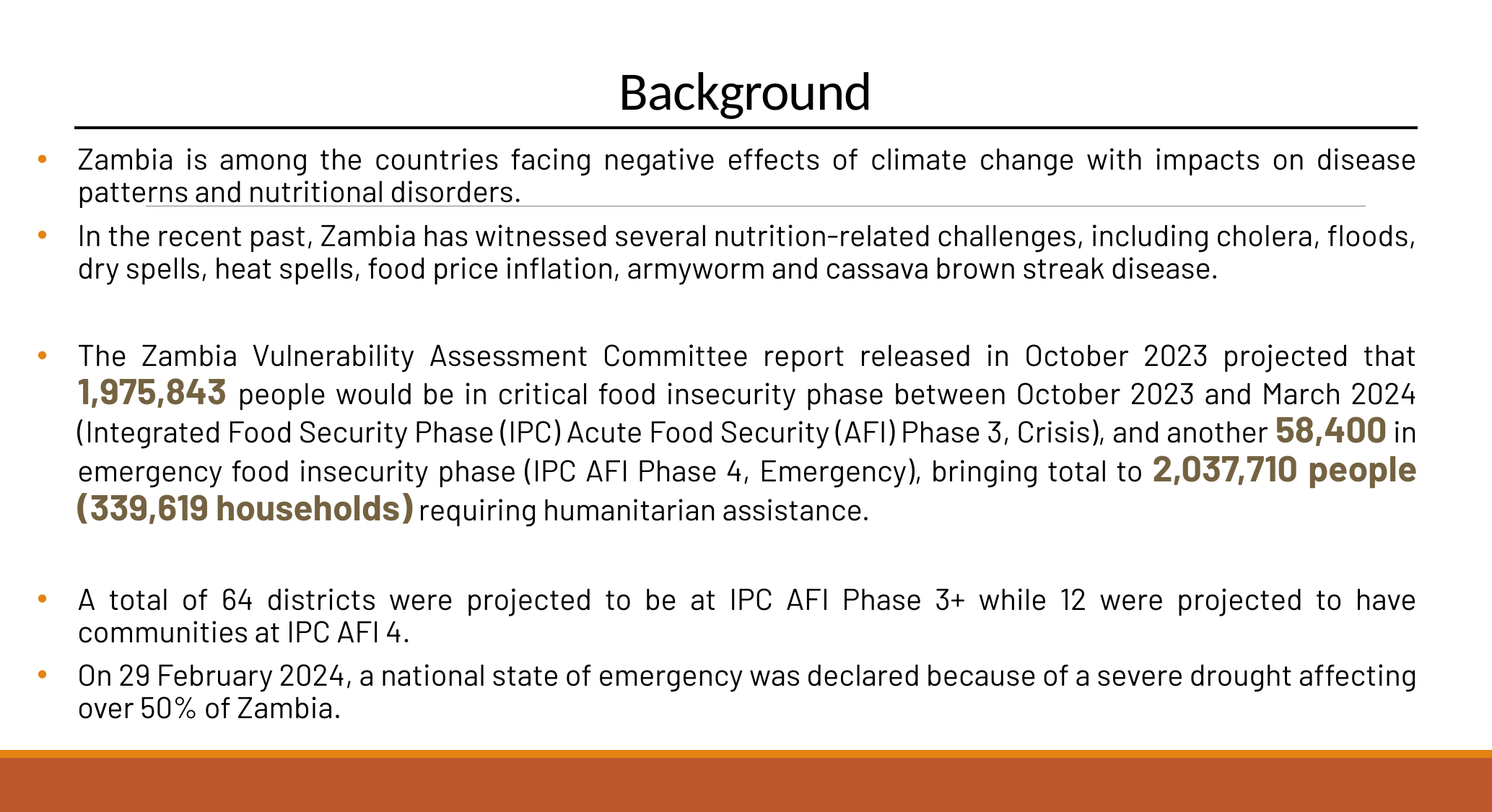

# Background
Zambia is among the countries facing negative effects of climate change with impacts on disease patterns and nutritional disorders.
In the recent past, Zambia has witnessed several nutrition-related challenges, including cholera, floods, dry spells, heat spells, food price inflation, armyworm and cassava brown streak disease.

The Zambia Vulnerability Assessment Committee report released in October 2023 projected that 1,975,843 people would be in critical food insecurity phase between October 2023 and March 2024 (Integrated Food Security Phase (IPC) Acute Food Security (AFI) Phase 3, Crisis), and another 58,400 in emergency food insecurity phase (IPC AFI Phase 4, Emergency), bringing total to 2,037,710 people (339,619 households) requiring humanitarian assistance.

A total of 64 districts were projected to be at IPC AFI Phase 3+ while 12 were projected to have communities at IPC AFI 4.
On 29 February 2024, a national state of emergency was declared because of a severe drought affecting over 50% of Zambia.